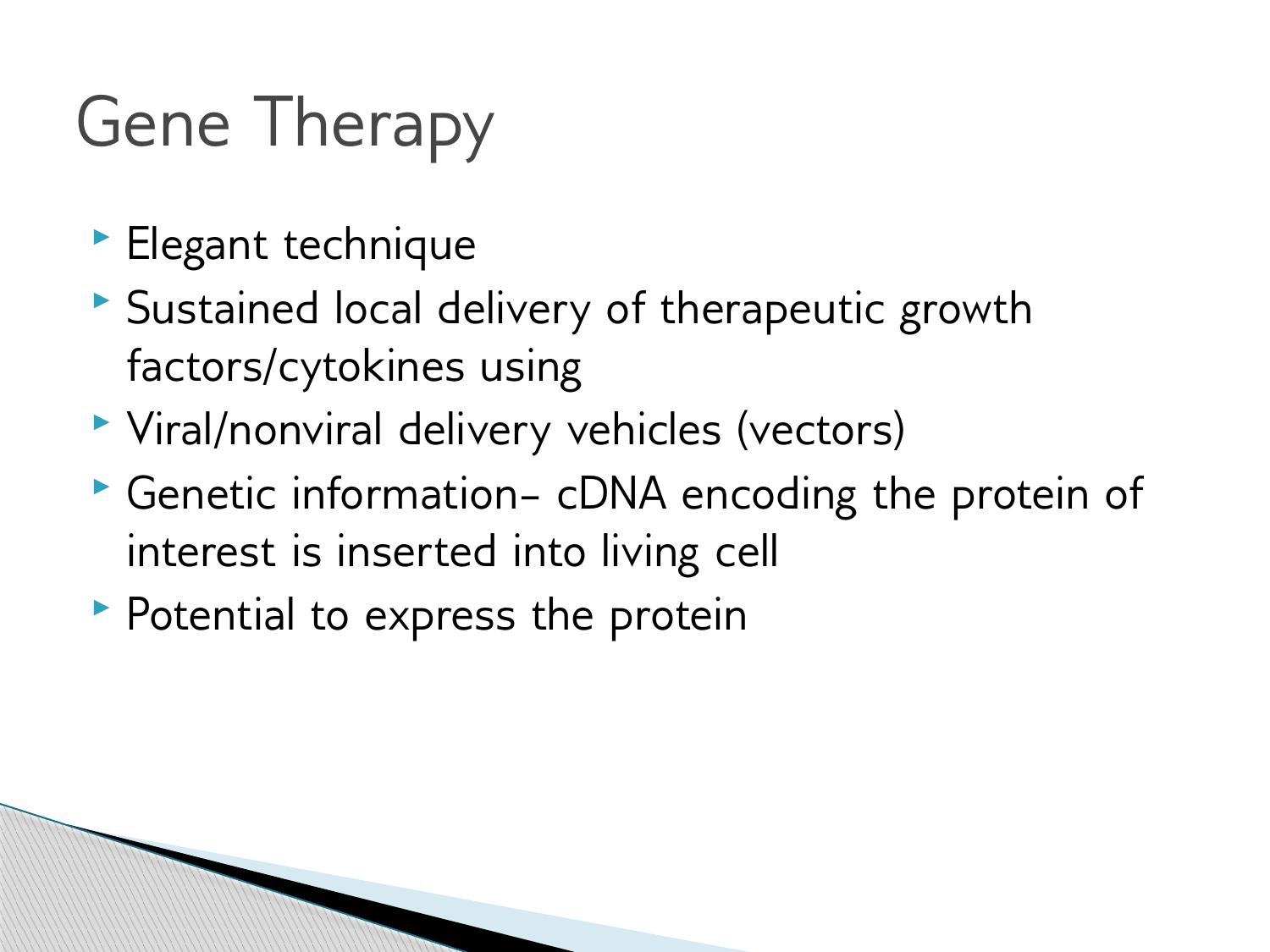

# Gene Therapy
Elegant technique
Sustained local delivery of therapeutic growth factors/cytokines using
Viral/nonviral delivery vehicles (vectors)
Genetic information– cDNA encoding the protein of interest is inserted into living cell
Potential to express the protein